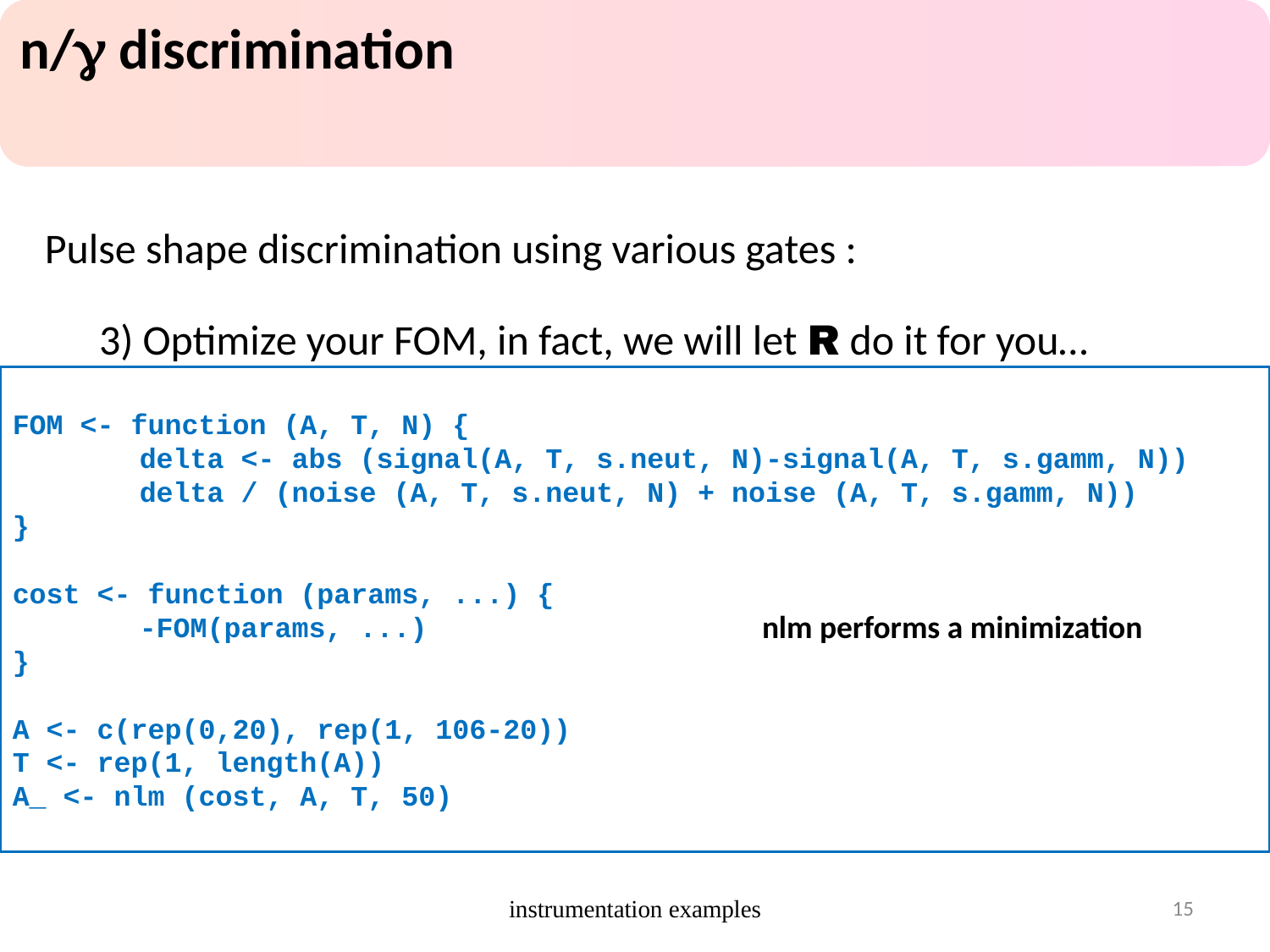

n/γ discrimination
Pulse shape discrimination using various gates :
3) Optimize your FOM, in fact, we will let R do it for you…

FOM <- function (A, T, N) {
	delta <- abs (signal(A, T, s.neut, N)-signal(A, T, s.gamm, N))
	delta / (noise (A, T, s.neut, N) + noise (A, T, s.gamm, N))
}

cost <- function (params, ...) {
	-FOM(params, ...)
}

A <- c(rep(0,20), rep(1, 106-20))
T <- rep(1, length(A))
A_ <- nlm (cost, A, T, 50)

nlm performs a minimization
instrumentation examples
15